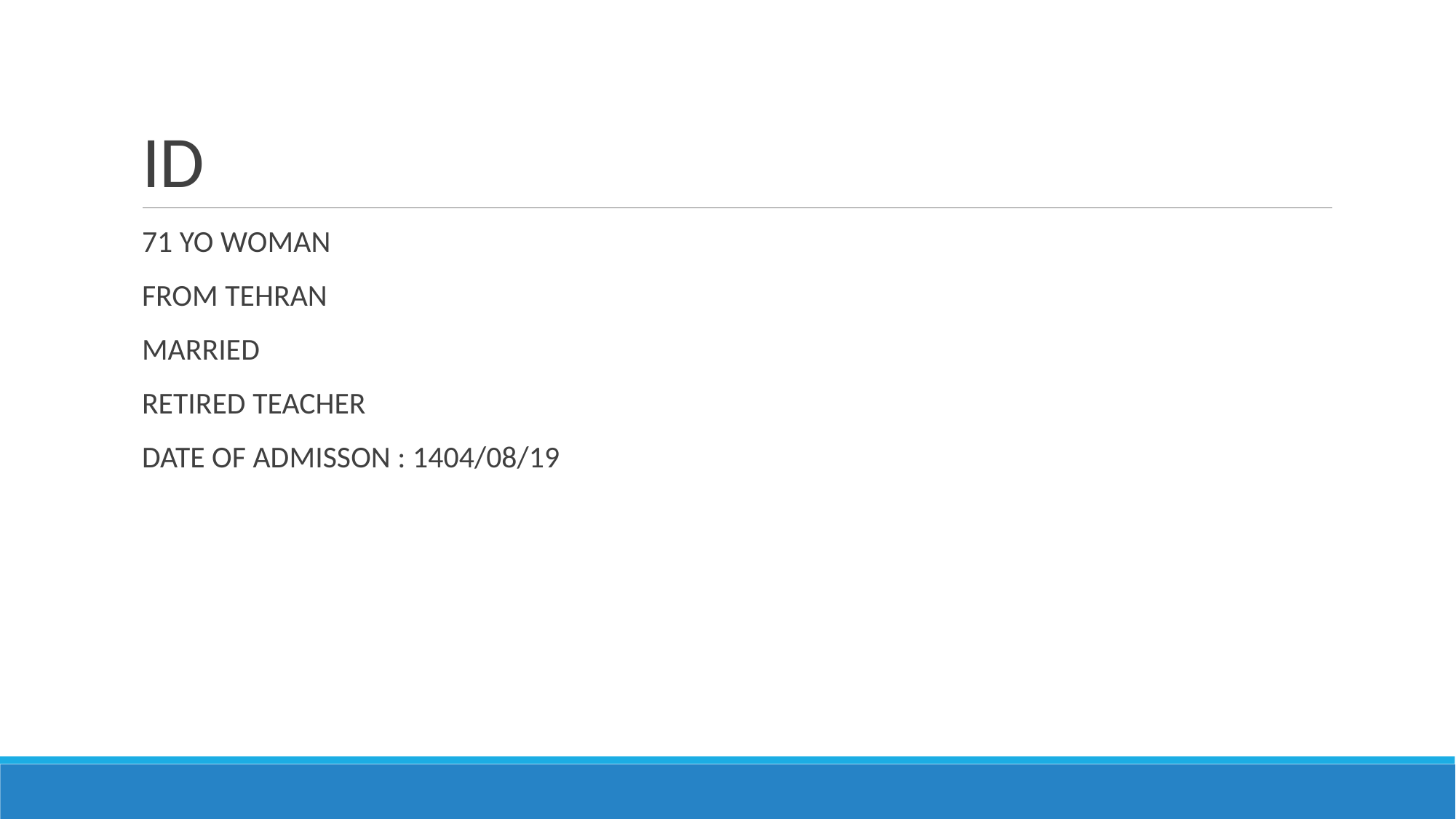

# ID
71 YO WOMAN
FROM TEHRAN
MARRIED
RETIRED TEACHER
DATE OF ADMISSON : 1404/08/19